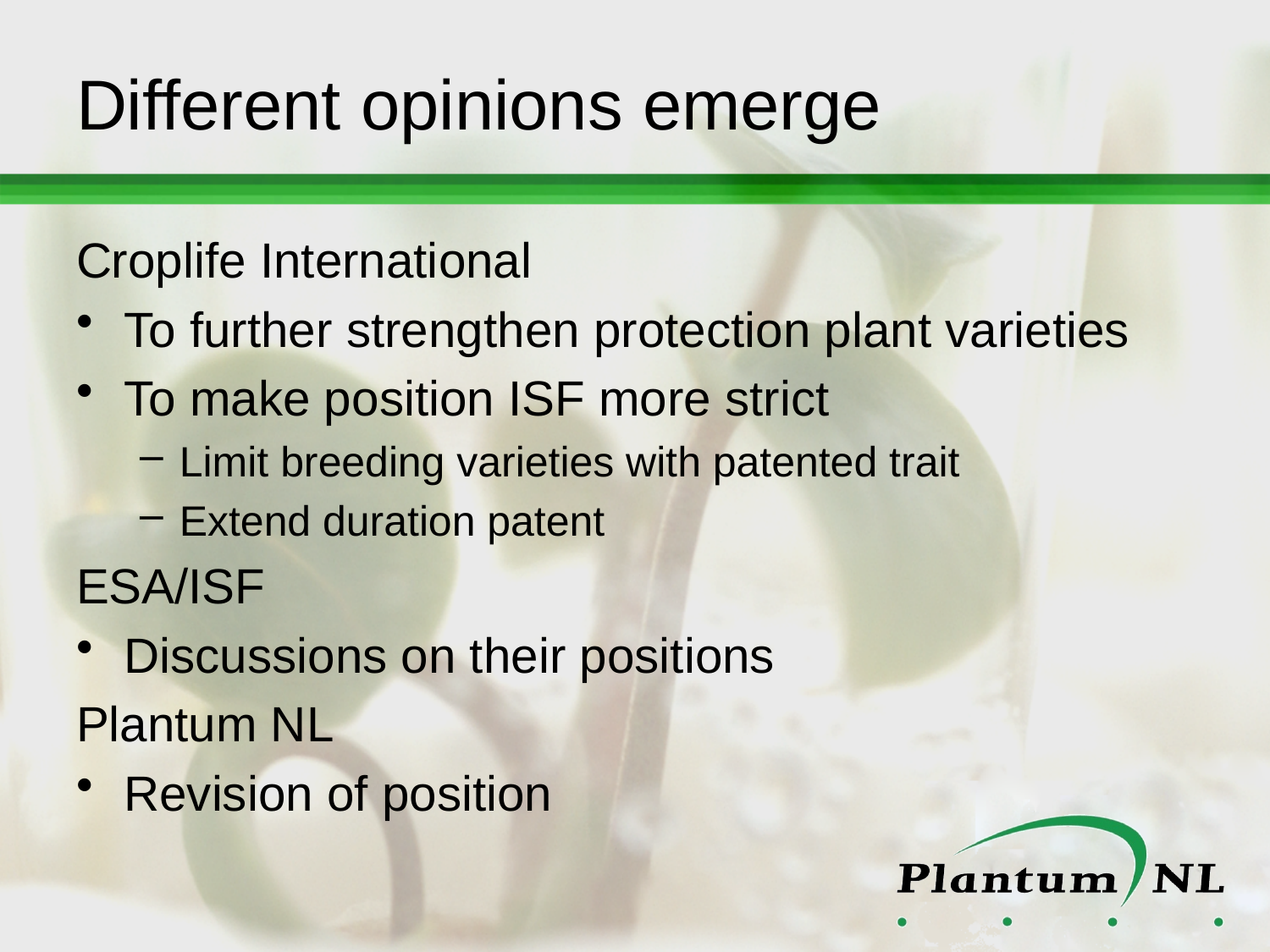

# Different opinions emerge
Croplife International
To further strengthen protection plant varieties
To make position ISF more strict
Limit breeding varieties with patented trait
Extend duration patent
ESA/ISF
Discussions on their positions
Plantum NL
Revision of position